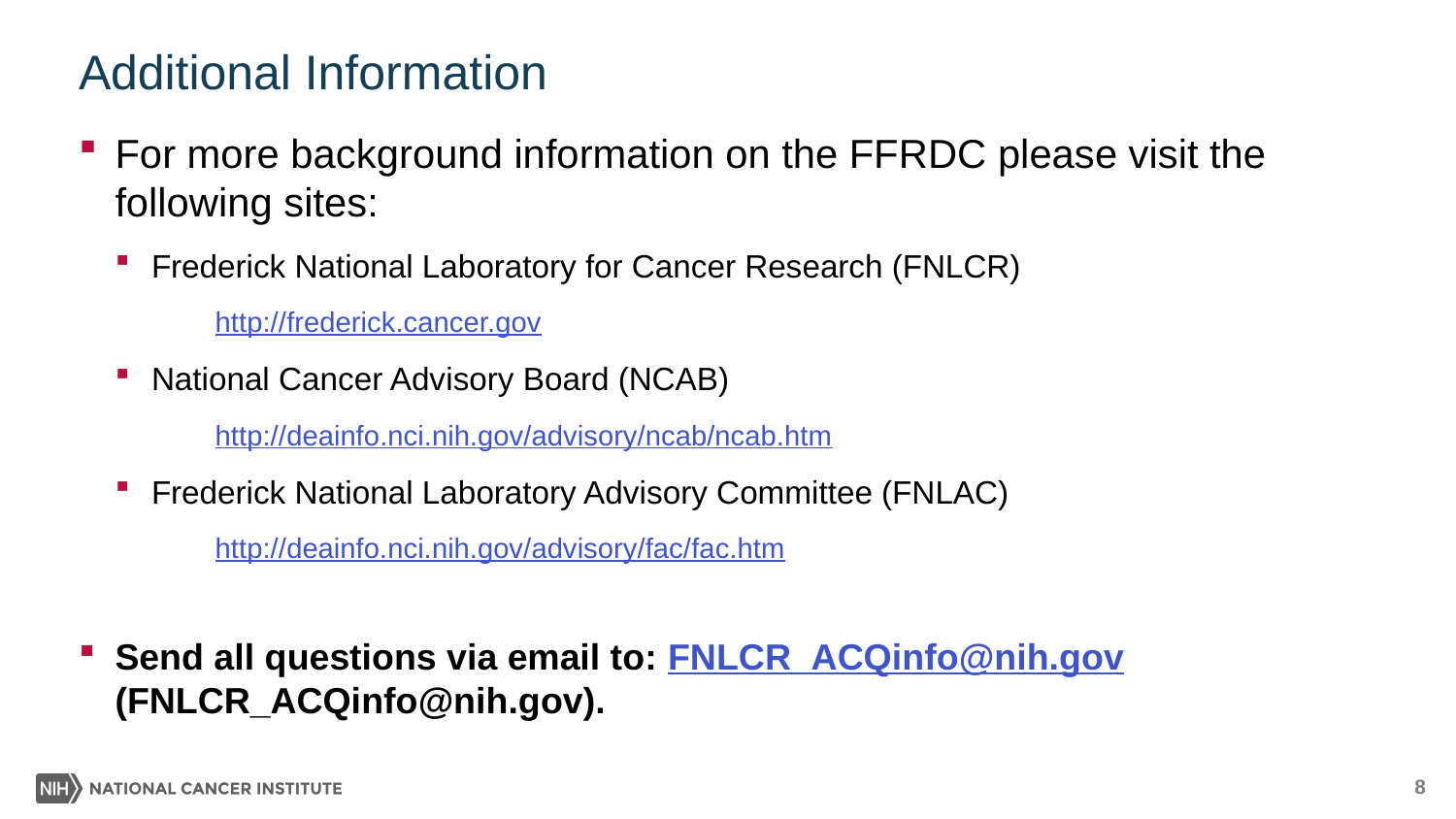

# Additional Information
For more background information on the FFRDC please visit the following sites:
Frederick National Laboratory for Cancer Research (FNLCR)
http://frederick.cancer.gov
National Cancer Advisory Board (NCAB)
http://deainfo.nci.nih.gov/advisory/ncab/ncab.htm
Frederick National Laboratory Advisory Committee (FNLAC)
http://deainfo.nci.nih.gov/advisory/fac/fac.htm

Send all questions via email to: FNLCR_ACQinfo@nih.gov (FNLCR_ACQinfo@nih.gov).